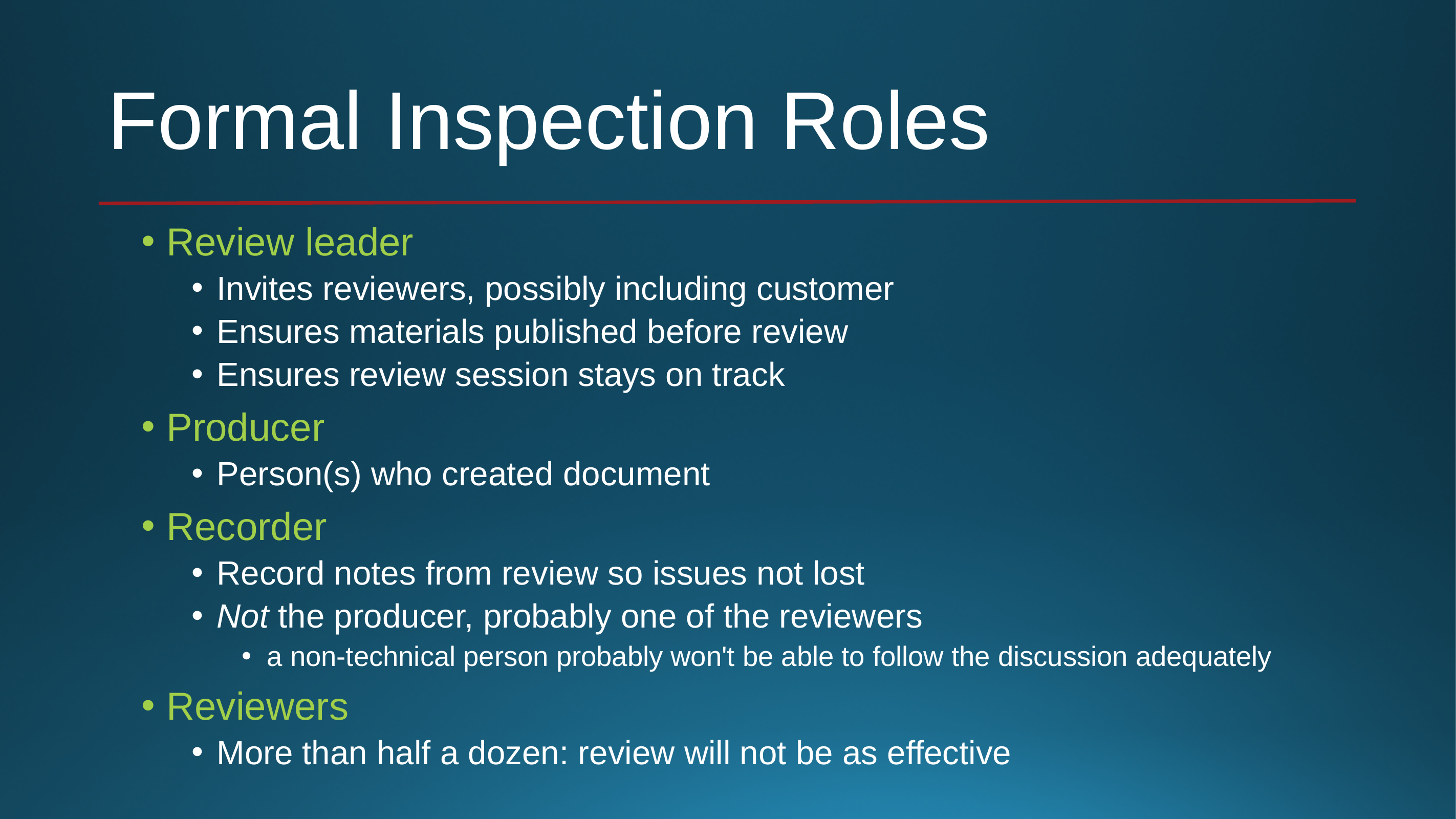

# Formal Inspection Roles
Review leader
Invites reviewers, possibly including customer
Ensures materials published before review
Ensures review session stays on track
Producer
Person(s) who created document
Recorder
Record notes from review so issues not lost
Not the producer, probably one of the reviewers
a non-technical person probably won't be able to follow the discussion adequately
Reviewers
More than half a dozen: review will not be as effective